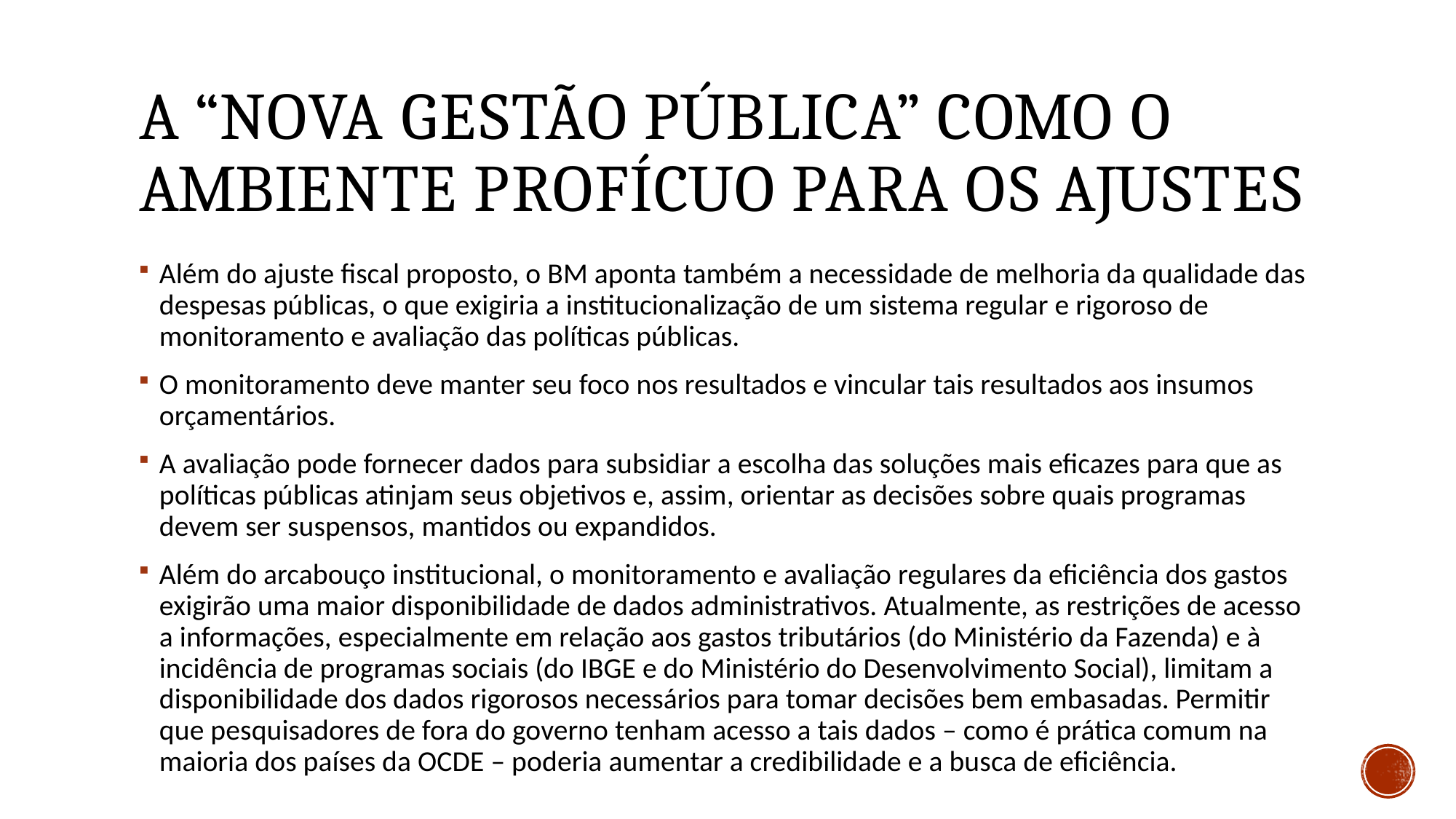

# A “NOVA GESTÃO PÚBLICA” COMO O AMBIENTE PROFÍCUO PARA OS AJUSTES
Além do ajuste fiscal proposto, o BM aponta também a necessidade de melhoria da qualidade das despesas públicas, o que exigiria a institucionalização de um sistema regular e rigoroso de monitoramento e avaliação das políticas públicas.
O monitoramento deve manter seu foco nos resultados e vincular tais resultados aos insumos orçamentários.
A avaliação pode fornecer dados para subsidiar a escolha das soluções mais eficazes para que as políticas públicas atinjam seus objetivos e, assim, orientar as decisões sobre quais programas devem ser suspensos, mantidos ou expandidos.
Além do arcabouço institucional, o monitoramento e avaliação regulares da eficiência dos gastos exigirão uma maior disponibilidade de dados administrativos. Atualmente, as restrições de acesso a informações, especialmente em relação aos gastos tributários (do Ministério da Fazenda) e à incidência de programas sociais (do IBGE e do Ministério do Desenvolvimento Social), limitam a disponibilidade dos dados rigorosos necessários para tomar decisões bem embasadas. Permitir que pesquisadores de fora do governo tenham acesso a tais dados – como é prática comum na maioria dos países da OCDE – poderia aumentar a credibilidade e a busca de eficiência.